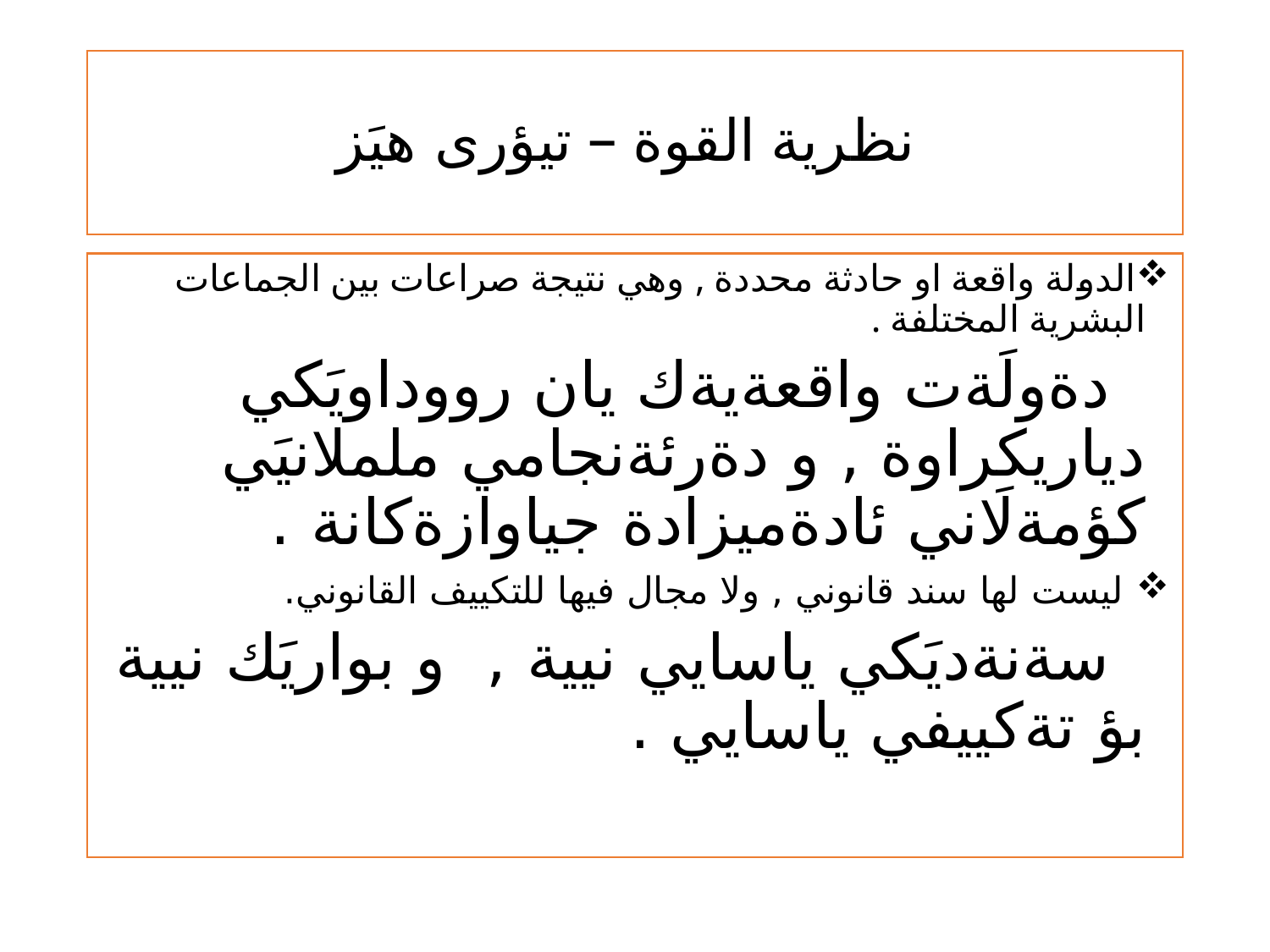

# نظرية القوة – تيؤرى هيَز
الدولة واقعة او حادثة محددة , وهي نتيجة صراعات بين الجماعات البشرية المختلفة .
   دةولَةت واقعةيةك يان رووداويَكي دياريكراوة , و دةرئةنجامي ململانيَي كؤمةلَاني ئادةميزادة جياوازةكانة .
 ليست لها سند قانوني , ولا مجال فيها للتكييف القانوني.
   سةنةديَكي ياسايي نيية ,  و بواريَك نيية بؤ تةكييفي ياسايي .